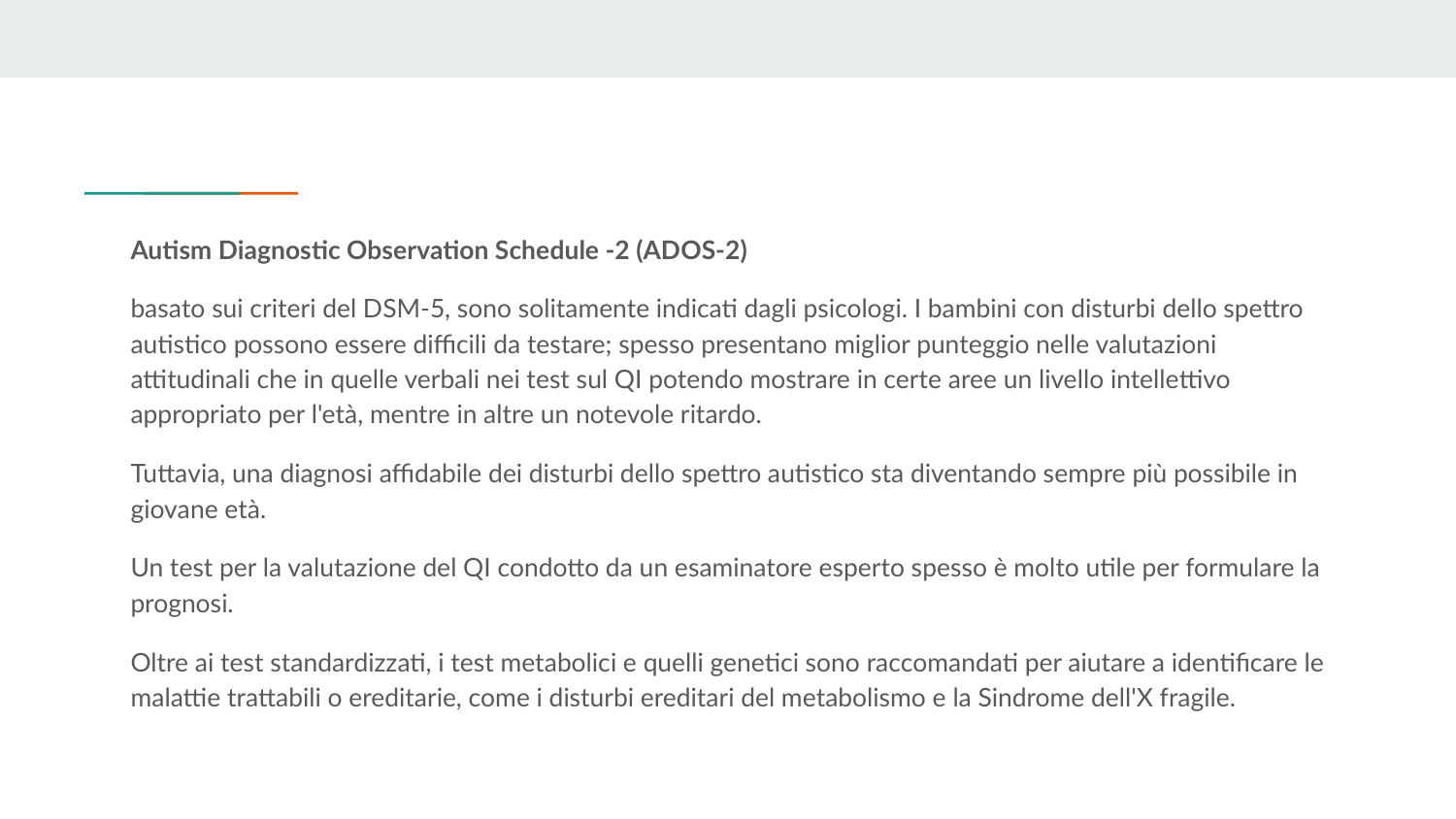

Autism Diagnostic Observation Schedule -2 (ADOS-2)
basato sui criteri del DSM-5, sono solitamente indicati dagli psicologi. I bambini con disturbi dello spettro autistico possono essere difficili da testare; spesso presentano miglior punteggio nelle valutazioni attitudinali che in quelle verbali nei test sul QI potendo mostrare in certe aree un livello intellettivo appropriato per l'età, mentre in altre un notevole ritardo.
Tuttavia, una diagnosi affidabile dei disturbi dello spettro autistico sta diventando sempre più possibile in giovane età.
Un test per la valutazione del QI condotto da un esaminatore esperto spesso è molto utile per formulare la prognosi.
Oltre ai test standardizzati, i test metabolici e quelli genetici sono raccomandati per aiutare a identificare le malattie trattabili o ereditarie, come i disturbi ereditari del metabolismo e la Sindrome dell'X fragile.